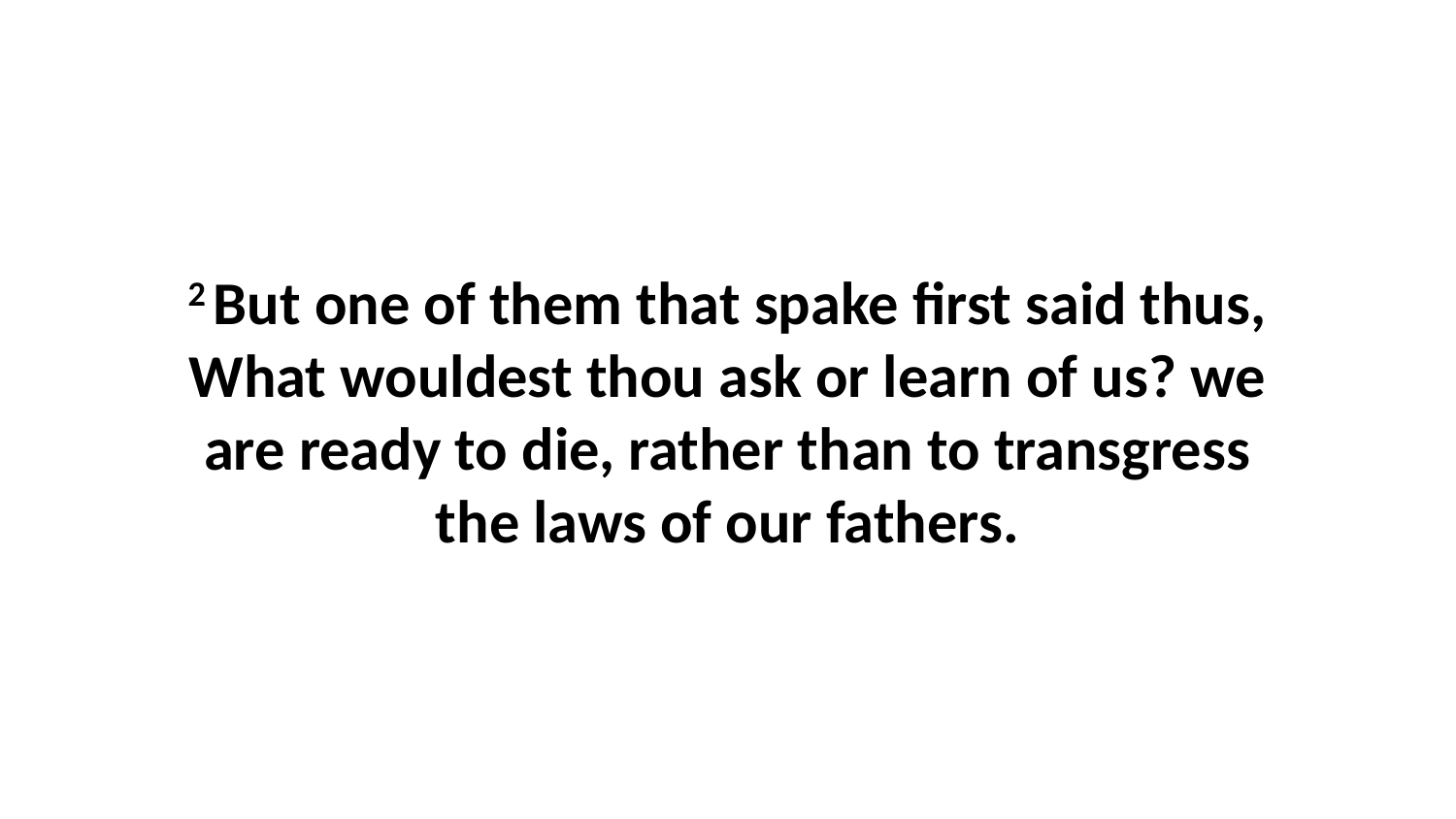

2 But one of them that spake first said thus, What wouldest thou ask or learn of us? we are ready to die, rather than to transgress the laws of our fathers.